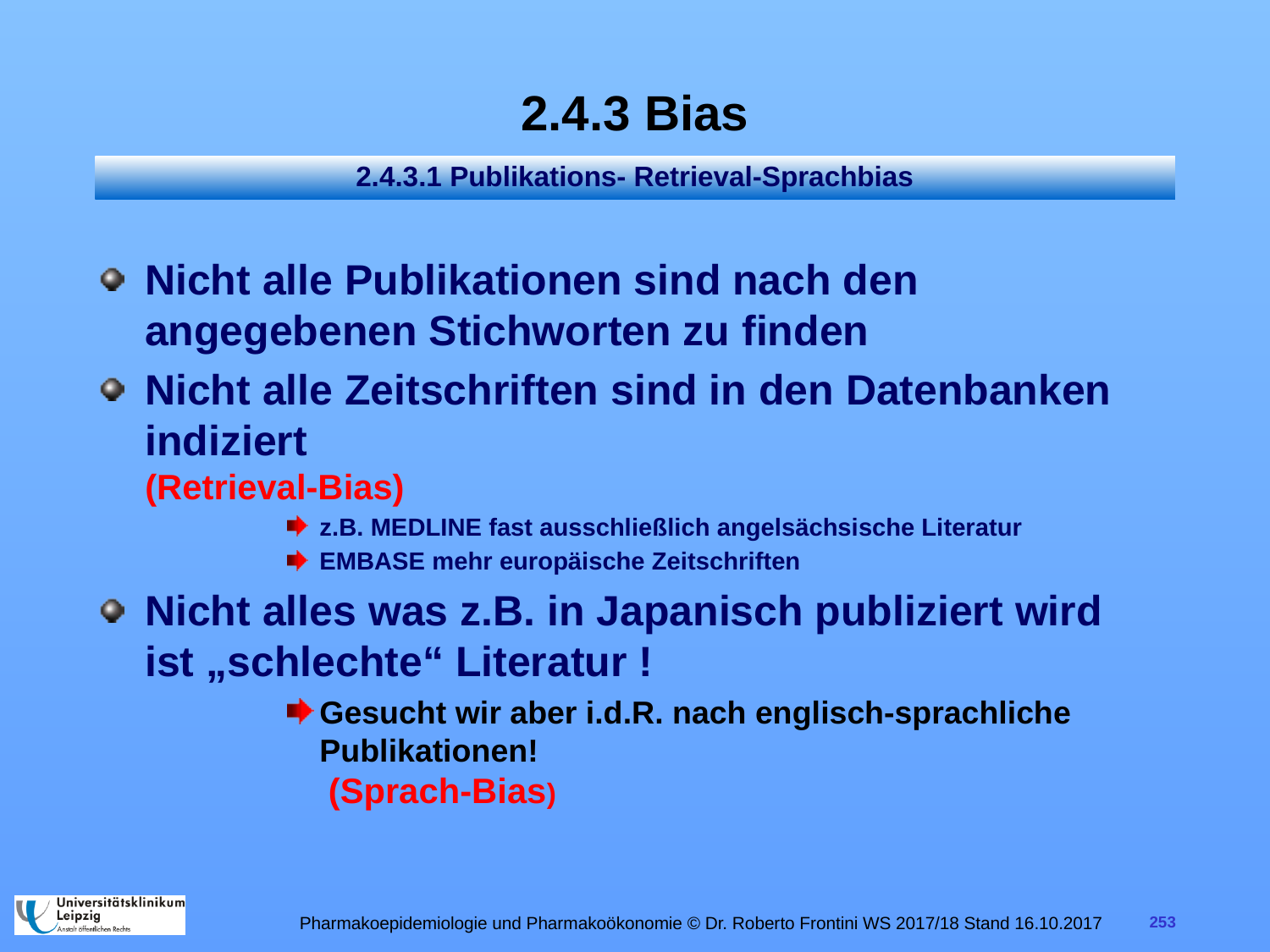

# 2.4.3 Bias
2.4.3.1 Publikations- Retrieval-Sprachbias
Nicht alle Publikationen sind nach den angegebenen Stichworten zu finden
Nicht alle Zeitschriften sind in den Datenbanken indiziert
(Retrieval-Bias)
z.B. MEDLINE fast ausschließlich angelsächsische Literatur
EMBASE mehr europäische Zeitschriften
Nicht alles was z.B. in Japanisch publiziert wird ist „schlechte“ Literatur !
Gesucht wir aber i.d.R. nach englisch-sprachliche Publikationen!
 (Sprach-Bias)

Pharmakoepidemiologie und Pharmakoökonomie © Dr. Roberto Frontini WS 2017/18 Stand 16.10.2017
253